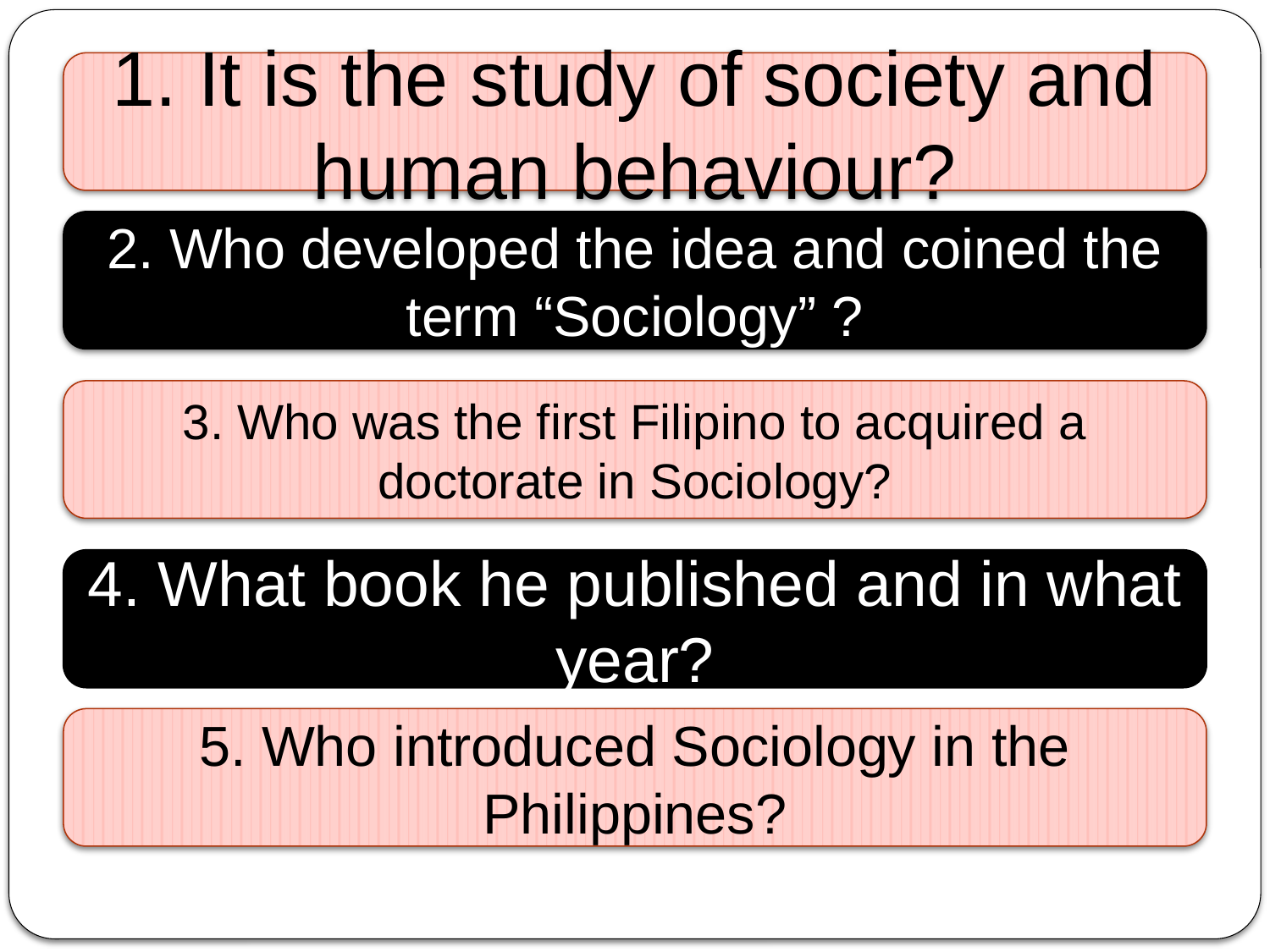

1. It is the study of society and human behaviour?
2. Who developed the idea and coined the term “Sociology” ?
3. Who was the first Filipino to acquired a doctorate in Sociology?
4. What book he published and in what year?
5. Who introduced Sociology in the Philippines?